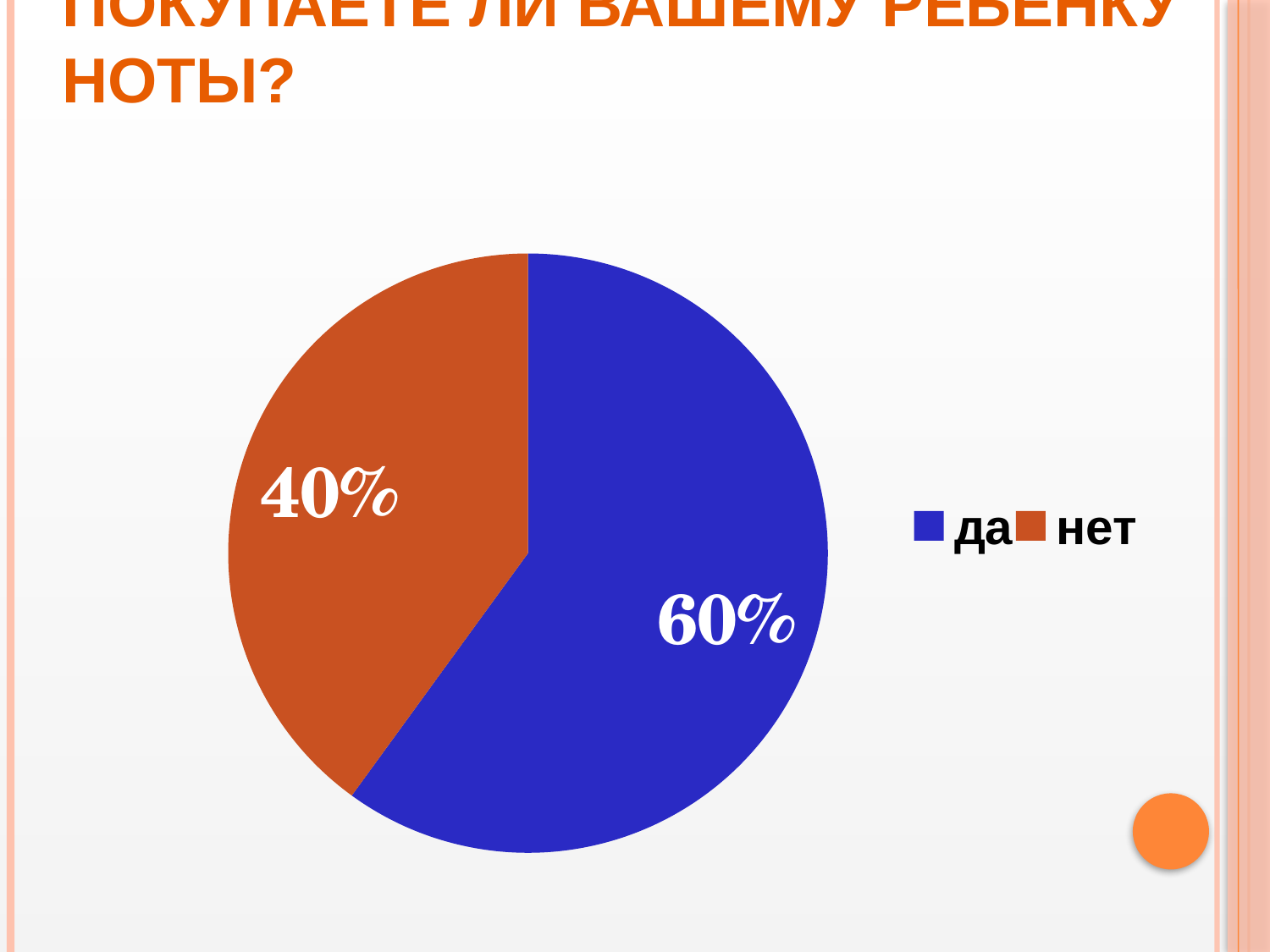

# Покупаете ли Вашему ребенку ноты?

### Chart

| Category | Продажи |
|---|---|
| да | 30.0 |
| нет | 20.0 |